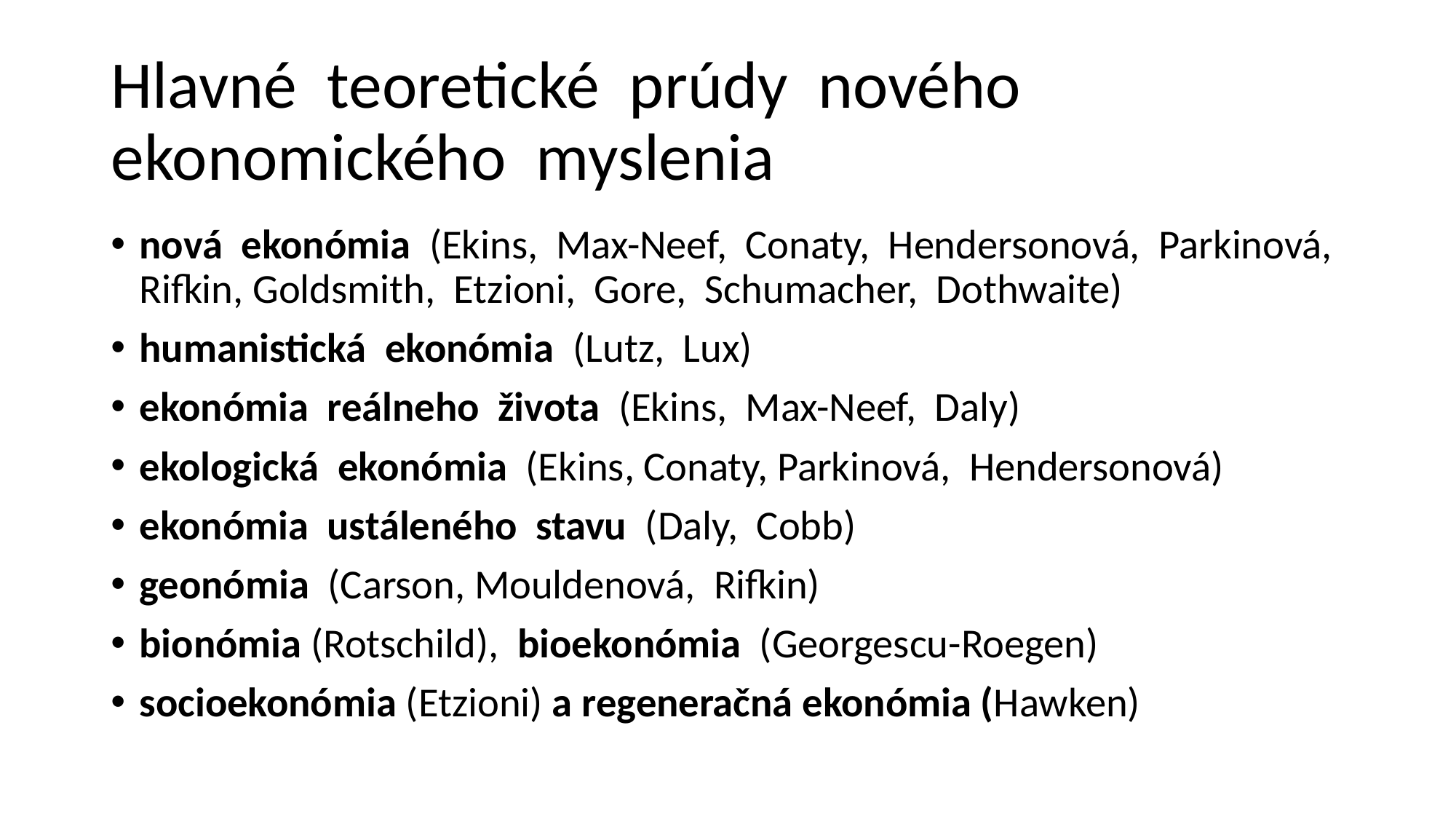

# Hlavné  teoretické  prúdy  nového  ekonomického  myslenia
nová  ekonómia  (Ekins,  Max-Neef,  Conaty,  Hendersonová,  Parkinová,  Rifkin, Goldsmith,  Etzioni,  Gore,  Schumacher,  Dothwaite)
humanistická  ekonómia  (Lutz,  Lux)
ekonómia  reálneho  života  (Ekins,  Max-Neef,  Daly)
ekologická  ekonómia  (Ekins, Conaty, Parkinová,  Hendersonová)
ekonómia  ustáleného  stavu  (Daly,  Cobb)
geonómia  (Carson, Mouldenová,  Rifkin)
bionómia (Rotschild),  bioekonómia  (Georgescu-Roegen)
socioekonómia (Etzioni) a regeneračná ekonómia (Hawken)